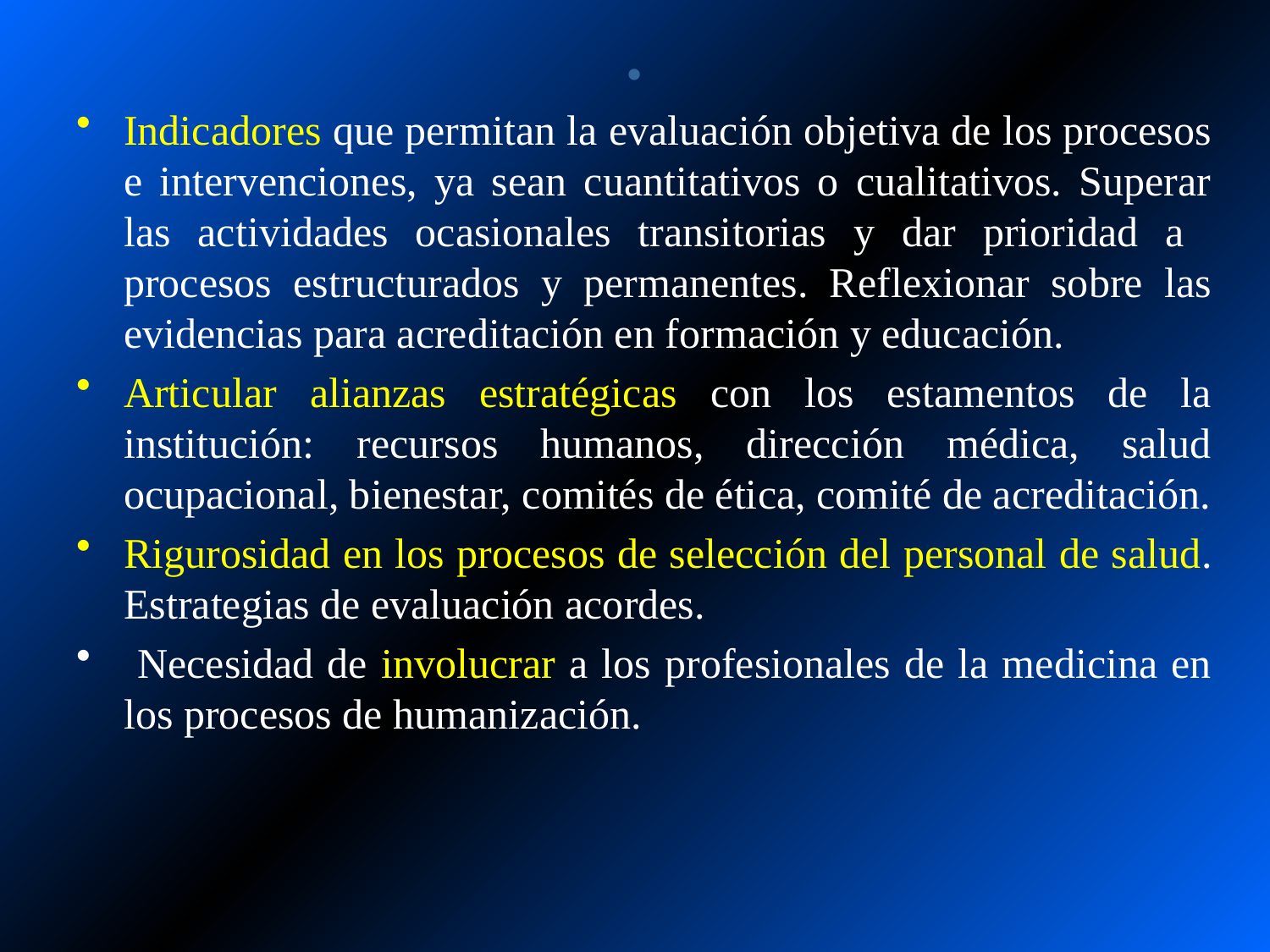

# .
Indicadores que permitan la evaluación objetiva de los procesos e intervenciones, ya sean cuantitativos o cualitativos. Superar las actividades ocasionales transitorias y dar prioridad a  procesos estructurados y permanentes. Reflexionar sobre las evidencias para acreditación en formación y educación.
Articular alianzas estratégicas con los estamentos de la institución: recursos humanos, dirección médica, salud ocupacional, bienestar, comités de ética, comité de acreditación.
Rigurosidad en los procesos de selección del personal de salud. Estrategias de evaluación acordes.
 Necesidad de involucrar a los profesionales de la medicina en los procesos de humanización.